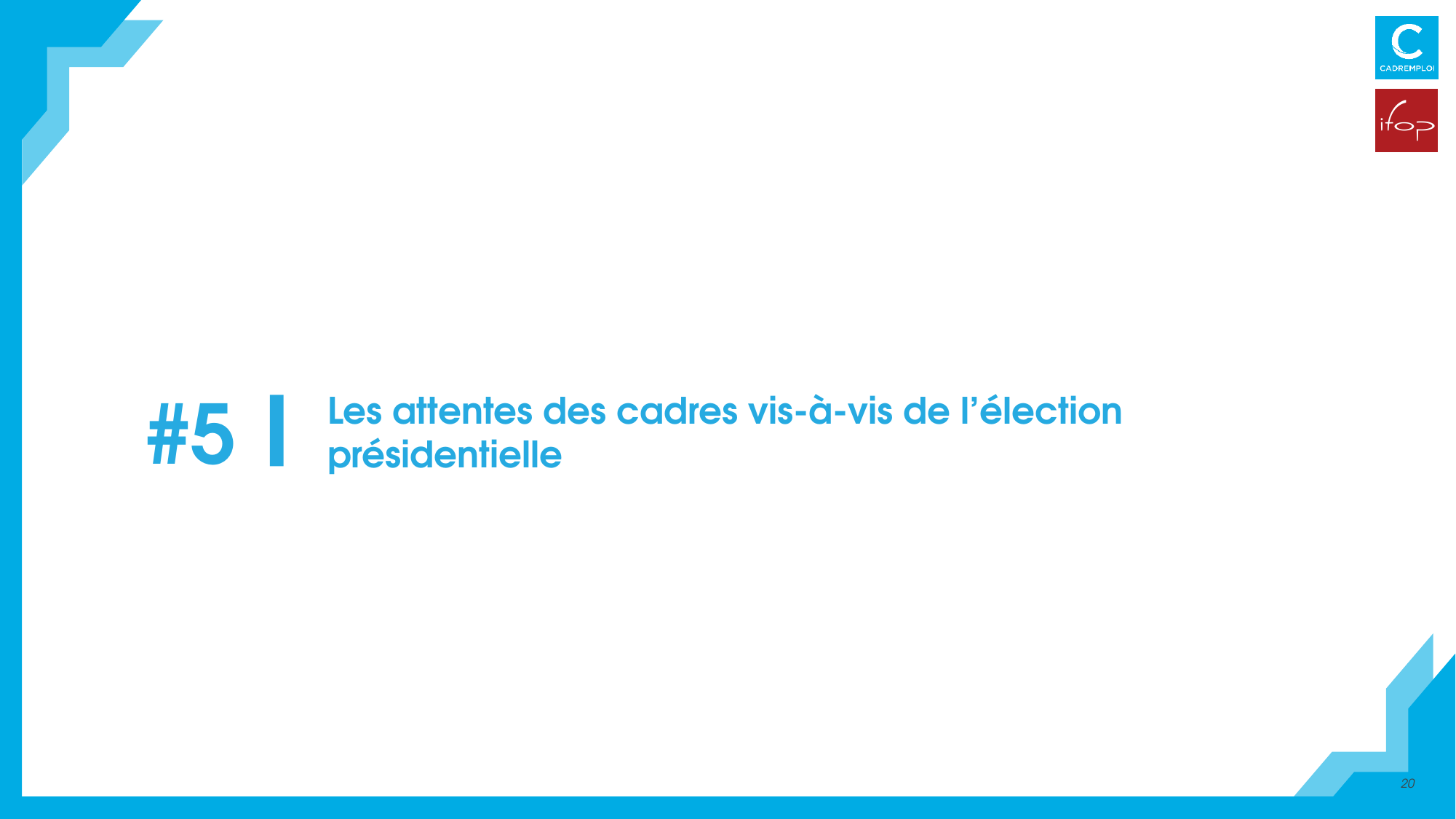

#5
Les attentes des cadres vis-à-vis de l’élection présidentielle

20